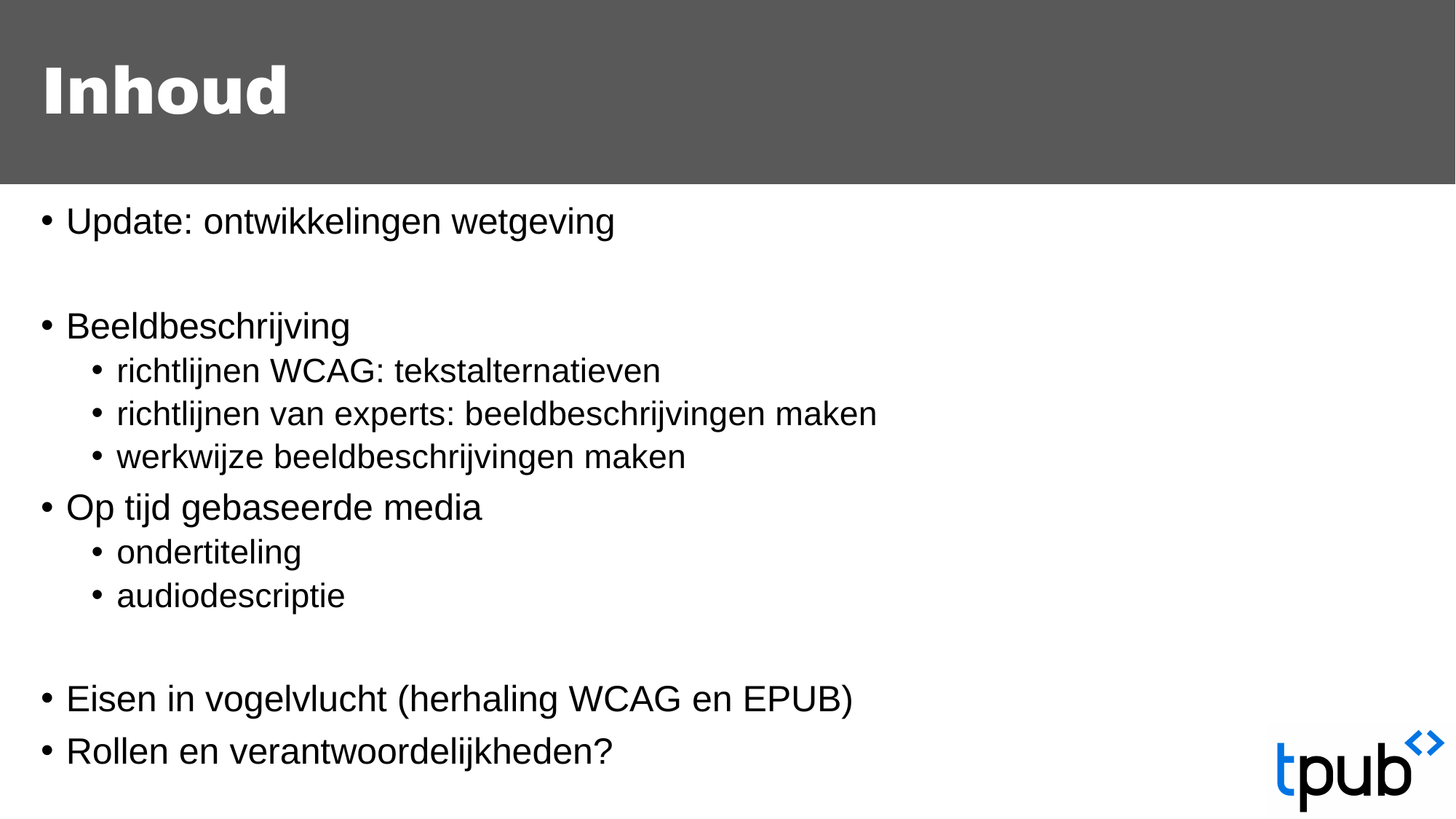

# Inhoud
Update: ontwikkelingen wetgeving

Beeldbeschrijving
richtlijnen WCAG: tekstalternatieven
richtlijnen van experts: beeldbeschrijvingen maken
werkwijze beeldbeschrijvingen maken
Op tijd gebaseerde media
ondertiteling
audiodescriptie

Eisen in vogelvlucht (herhaling WCAG en EPUB)
Rollen en verantwoordelijkheden?